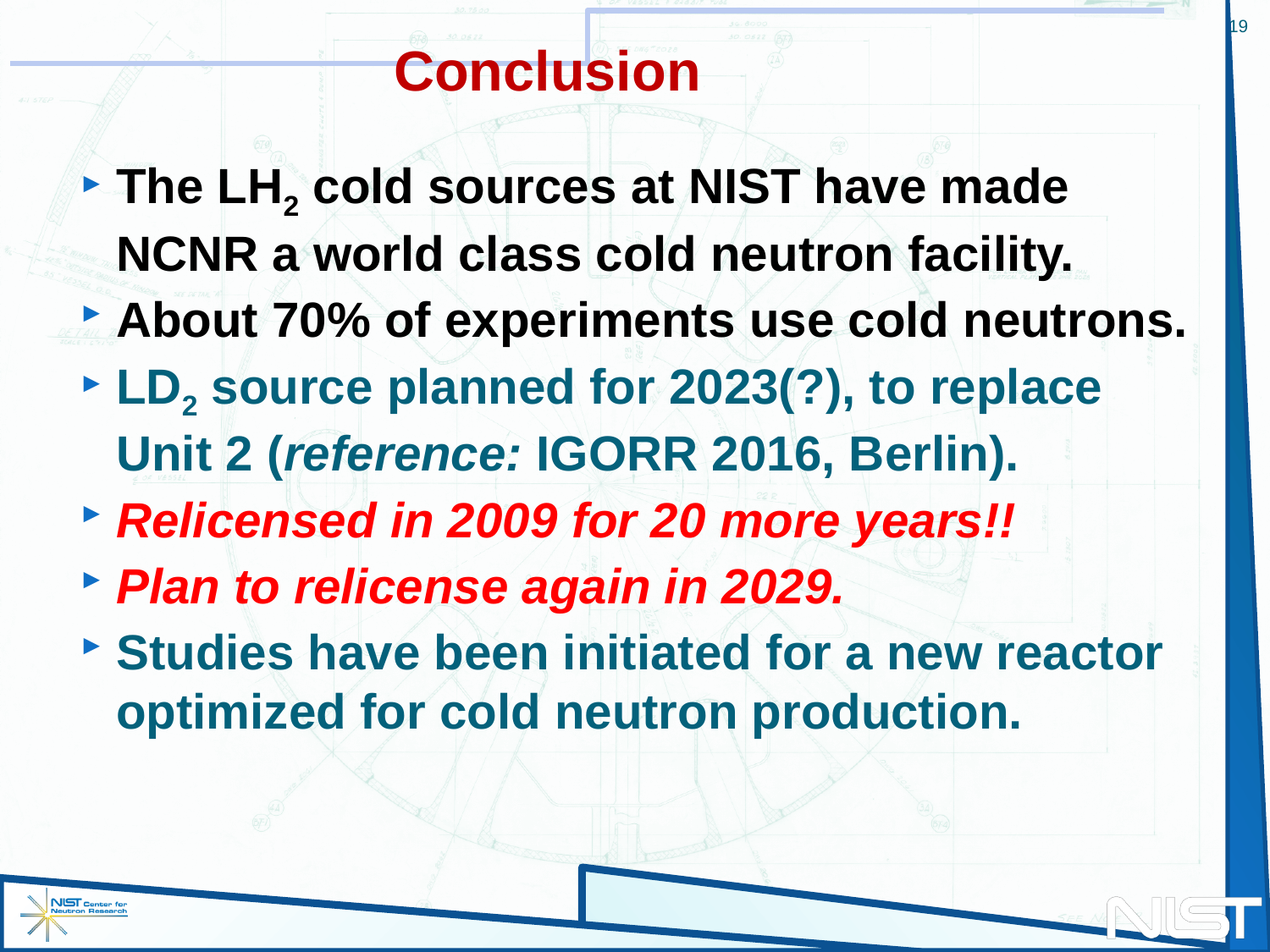

19
# Conclusion
The LH2 cold sources at NIST have made NCNR a world class cold neutron facility.
About 70% of experiments use cold neutrons.
LD2 source planned for 2023(?), to replace Unit 2 (reference: IGORR 2016, Berlin).
Relicensed in 2009 for 20 more years!!
Plan to relicense again in 2029.
Studies have been initiated for a new reactor optimized for cold neutron production.